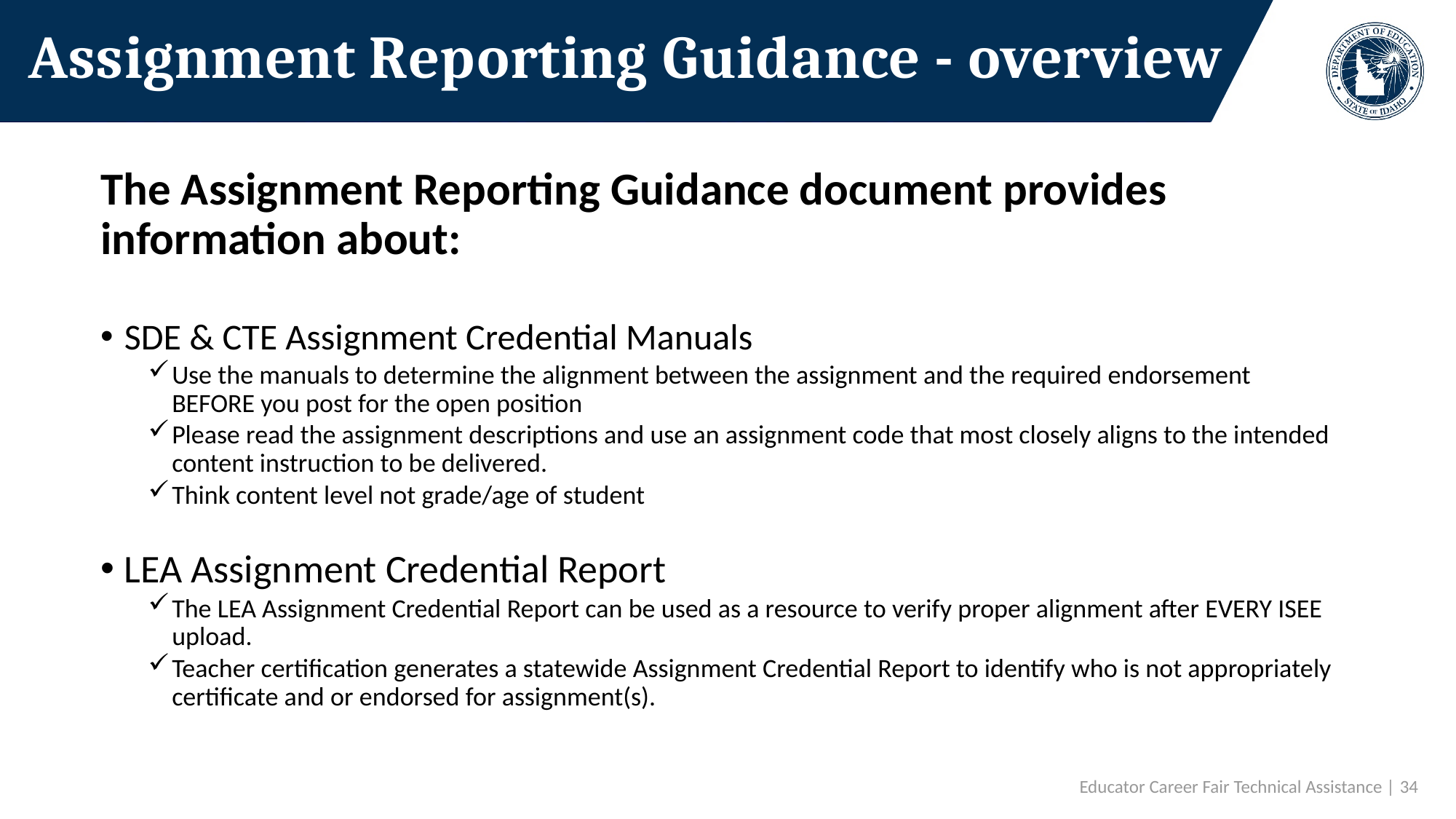

# Assignment Reporting Guidance - overview
The Assignment Reporting Guidance document provides information about:

SDE & CTE Assignment Credential Manuals
Use the manuals to determine the alignment between the assignment and the required endorsement BEFORE you post for the open position
Please read the assignment descriptions and use an assignment code that most closely aligns to the intended content instruction to be delivered.
Think content level not grade/age of student

LEA Assignment Credential Report
The LEA Assignment Credential Report can be used as a resource to verify proper alignment after EVERY ISEE upload.
Teacher certification generates a statewide Assignment Credential Report to identify who is not appropriately certificate and or endorsed for assignment(s).

Educator Career Fair Technical Assistance | 34